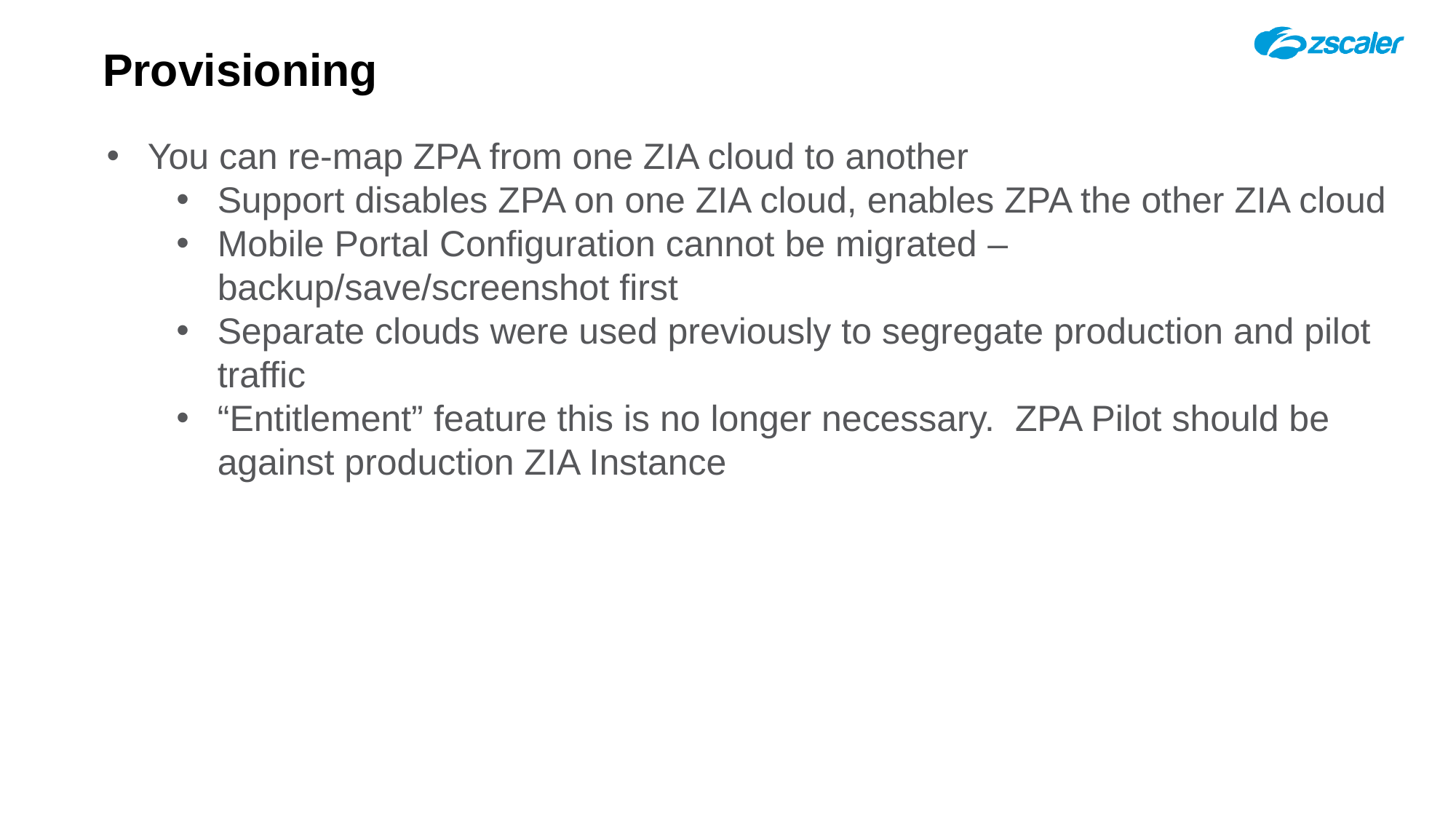

# Provisioning
You can re-map ZPA from one ZIA cloud to another
Support disables ZPA on one ZIA cloud, enables ZPA the other ZIA cloud
Mobile Portal Configuration cannot be migrated – backup/save/screenshot first
Separate clouds were used previously to segregate production and pilot traffic
“Entitlement” feature this is no longer necessary.  ZPA Pilot should be against production ZIA Instance